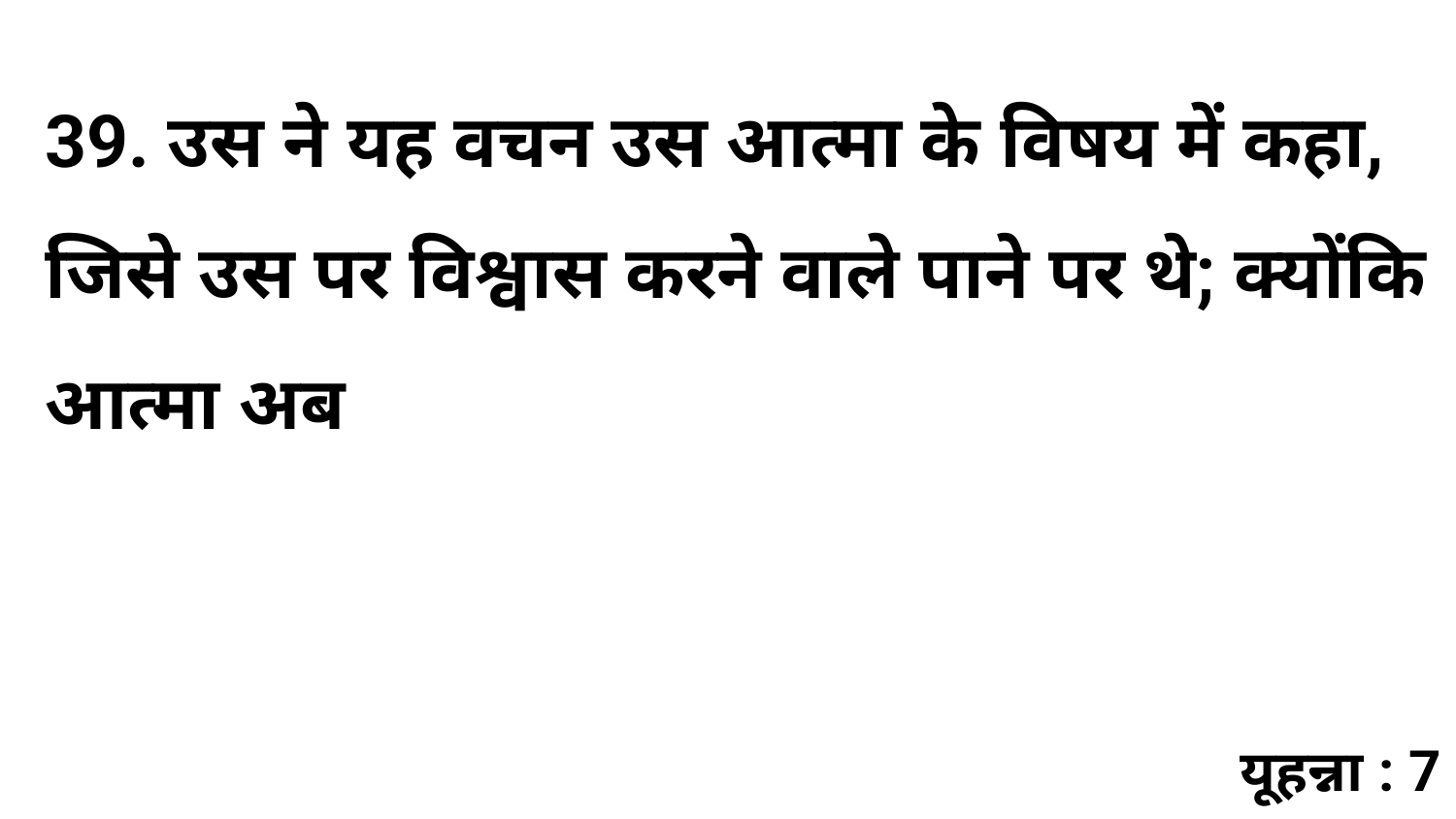

39. उस ने यह वचन उस आत्मा के विषय में कहा, जिसे उस पर विश्वास करने वाले पाने पर थे; क्योंकि आत्मा अब
यूहन्ना : 7